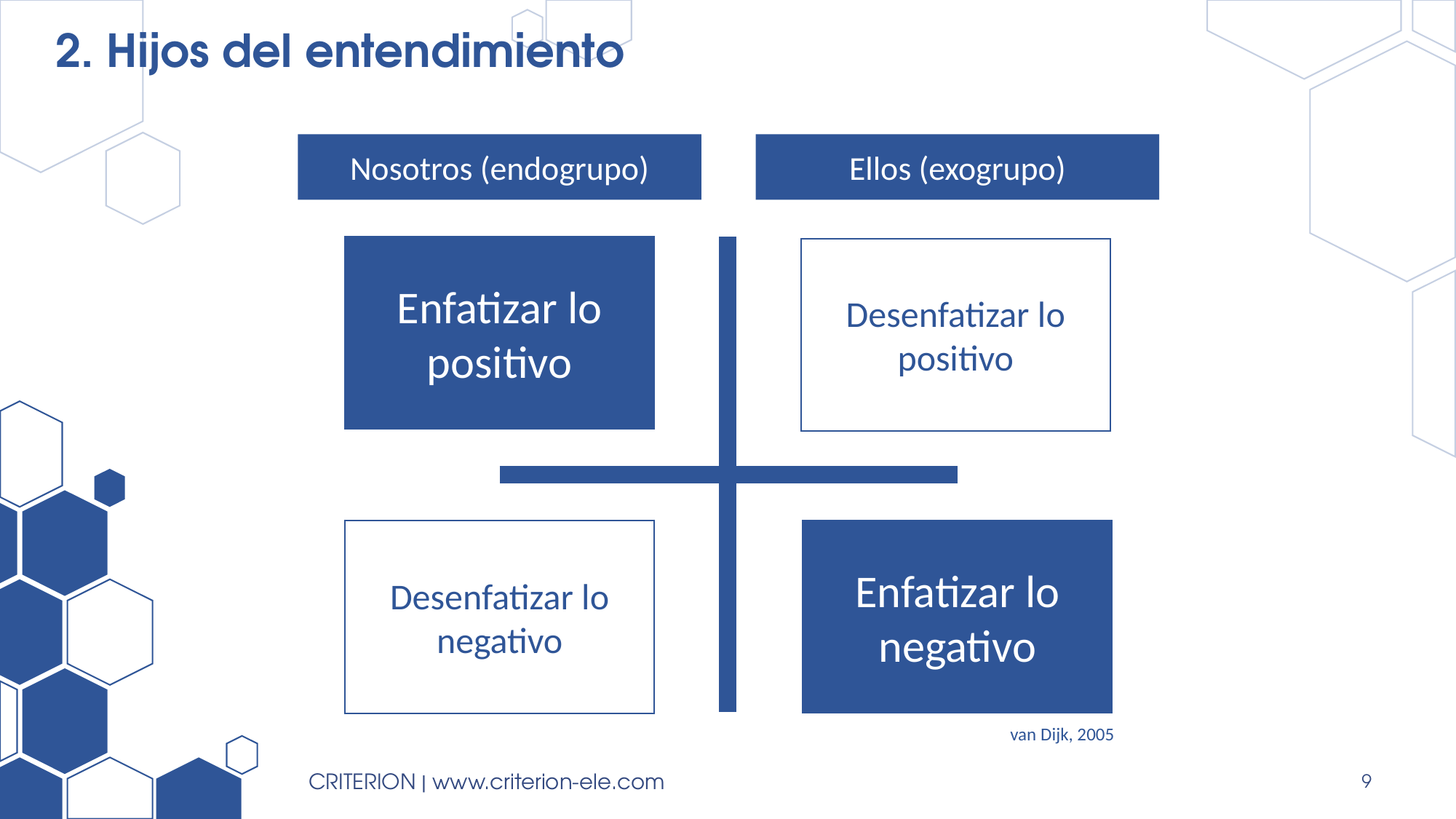

# 2. Hijos del entendimiento
Nosotros (endogrupo)
Ellos (exogrupo)
Enfatizar lo positivo
Desenfatizar lo positivo
Enfatizar lo negativo
Desenfatizar lo negativo
van Dijk, 2005
CRITERION | www.criterion-ele.com
9